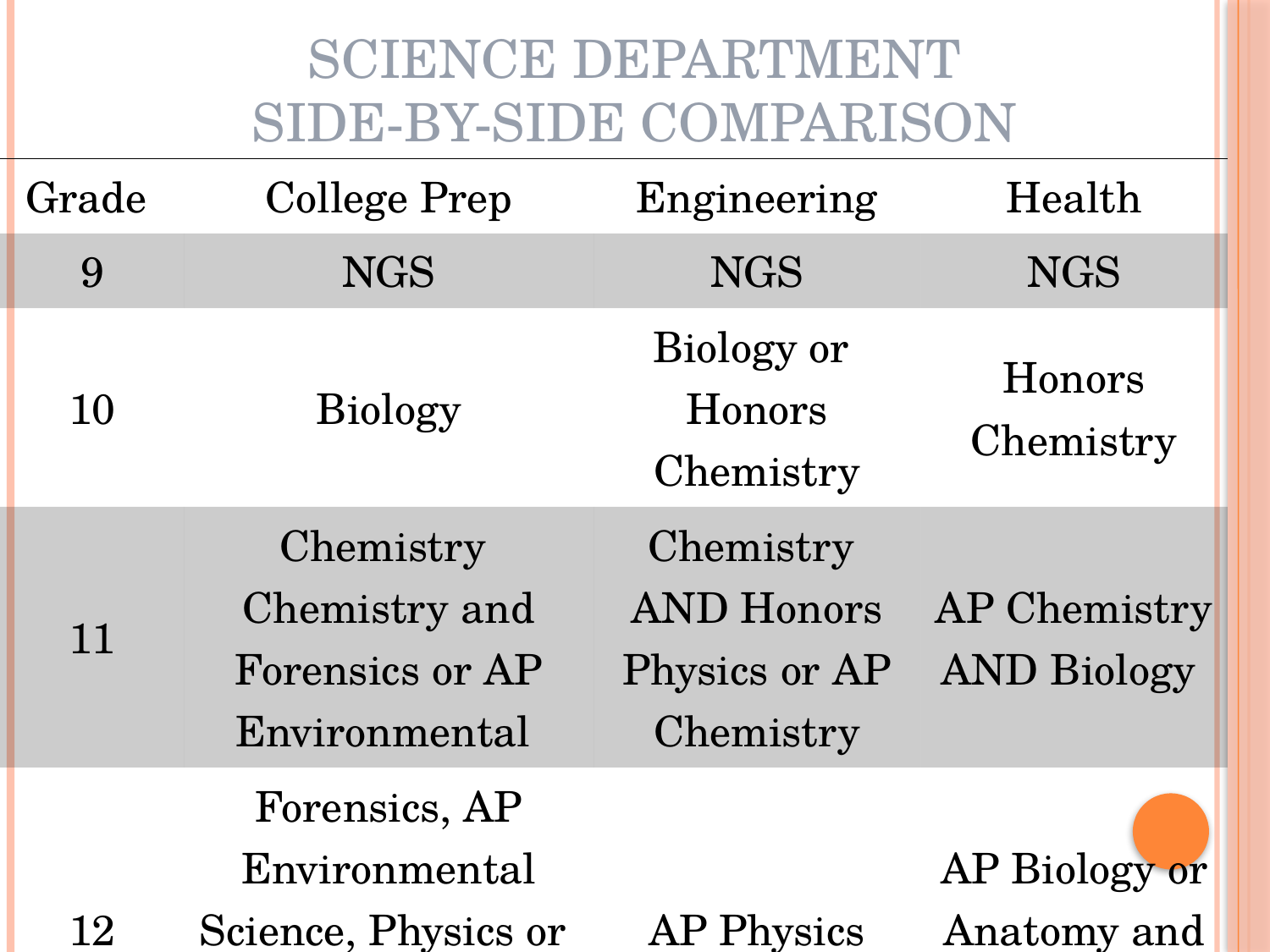

# Science Department Side-by-Side Comparison
| Grade | College Prep | Engineering | Health |
| --- | --- | --- | --- |
| 9 | NGS | NGS | NGS |
| 10 | Biology | Biology or Honors Chemistry | Honors Chemistry |
| 11 | Chemistry Chemistry and Forensics or AP Environmental | Chemistry AND Honors Physics or AP Chemistry | AP Chemistry AND Biology |
| 12 | Forensics, AP Environmental Science, Physics or Anatomy and Physiology | AP Physics | AP Biology or Anatomy and Physiology |